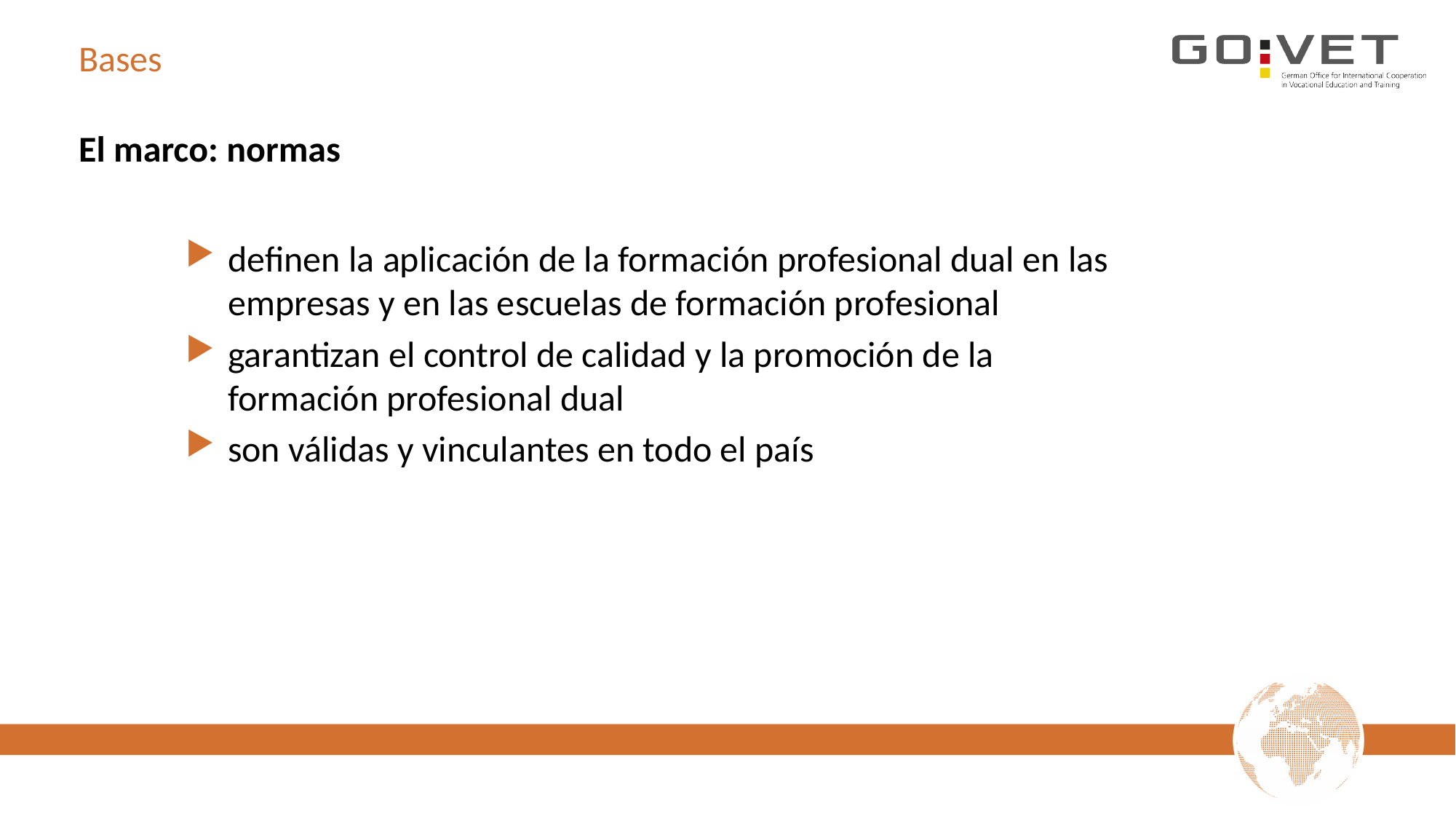

# Bases
El marco: normas

definen la aplicación de la formación profesional dual en las
empresas y en las escuelas de formación profesional
garantizan el control de calidad y la promoción de la
formación profesional dual
son válidas y vinculantes en todo el país